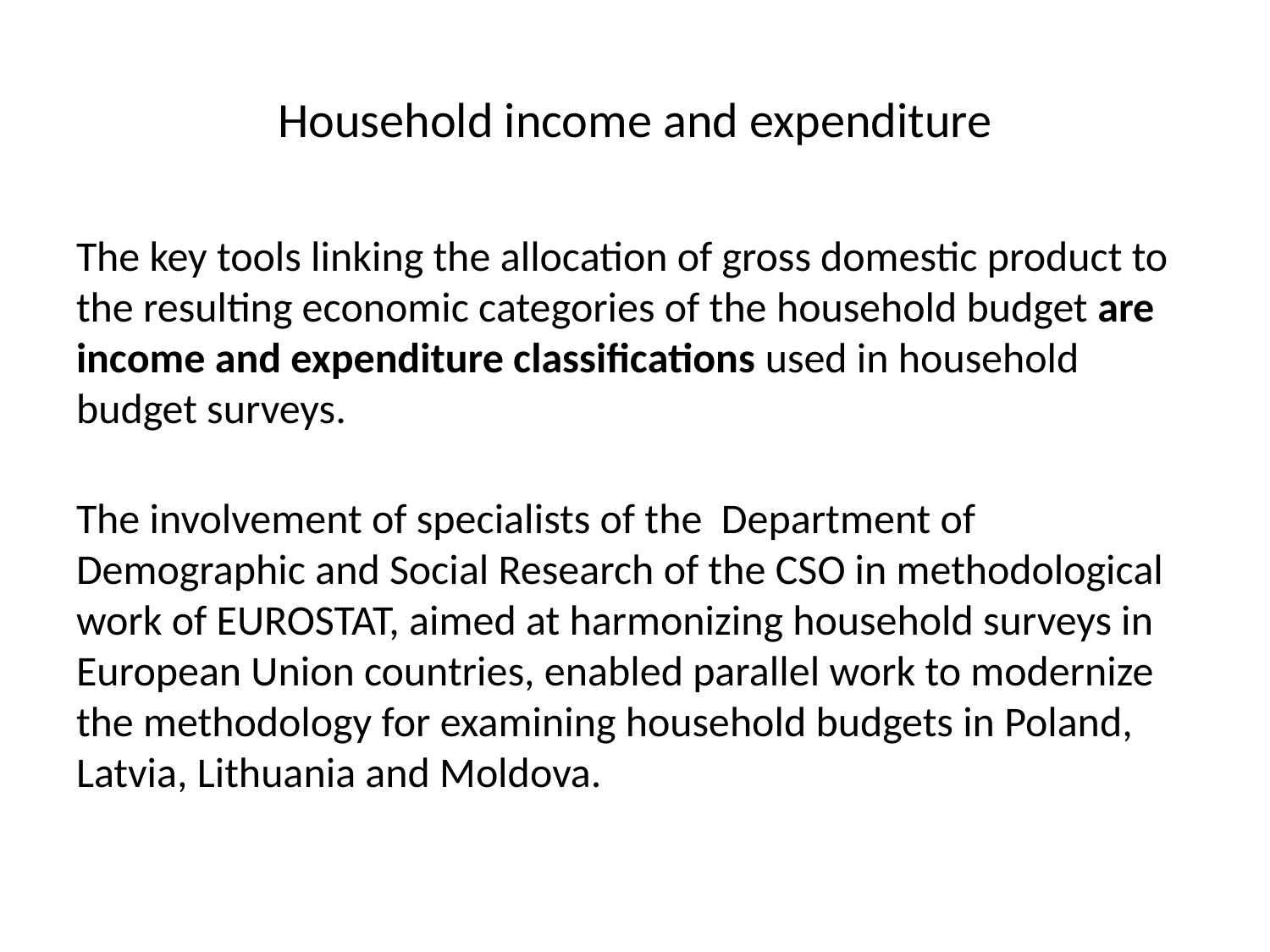

# Household income and expenditure
The key tools linking the allocation of gross domestic product to the resulting economic categories of the household budget are income and expenditure classifications used in household budget surveys.
The involvement of specialists of the  Department of Demographic and Social Research of the CSO in methodological work of EUROSTAT, aimed at harmonizing household surveys in European Union countries, enabled parallel work to modernize the methodology for examining household budgets in Poland, Latvia, Lithuania and Moldova.